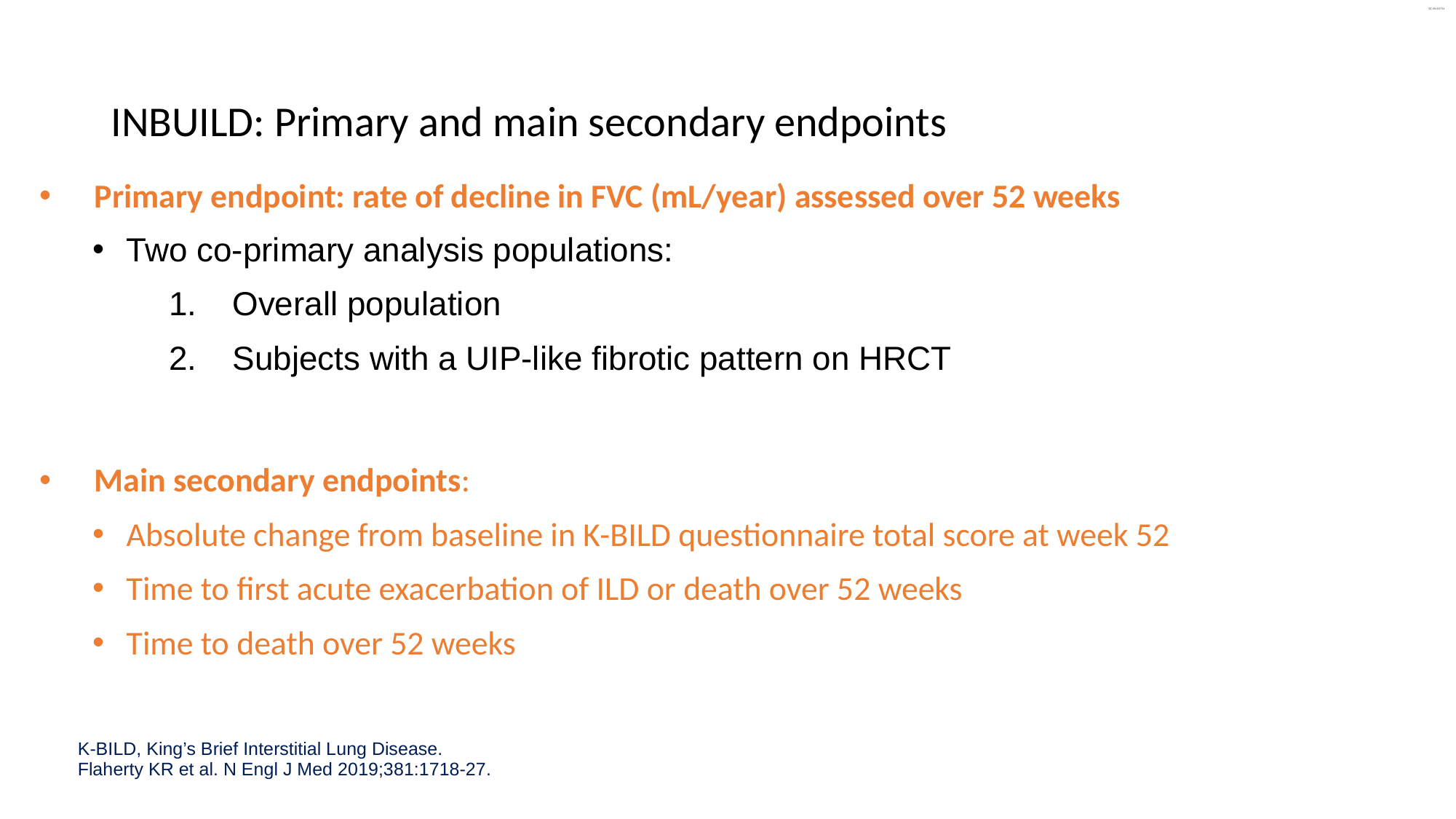

# INBUILD: Primary and main secondary endpoints
Primary endpoint: rate of decline in FVC (mL/year) assessed over 52 weeks
Two co-primary analysis populations:
Overall population
Subjects with a UIP-like fibrotic pattern on HRCT

Main secondary endpoints:
Absolute change from baseline in K-BILD questionnaire total score at week 52
Time to first acute exacerbation of ILD or death over 52 weeks
Time to death over 52 weeks

K-BILD, King’s Brief Interstitial Lung Disease.
Flaherty KR et al. N Engl J Med 2019;381:1718-27.